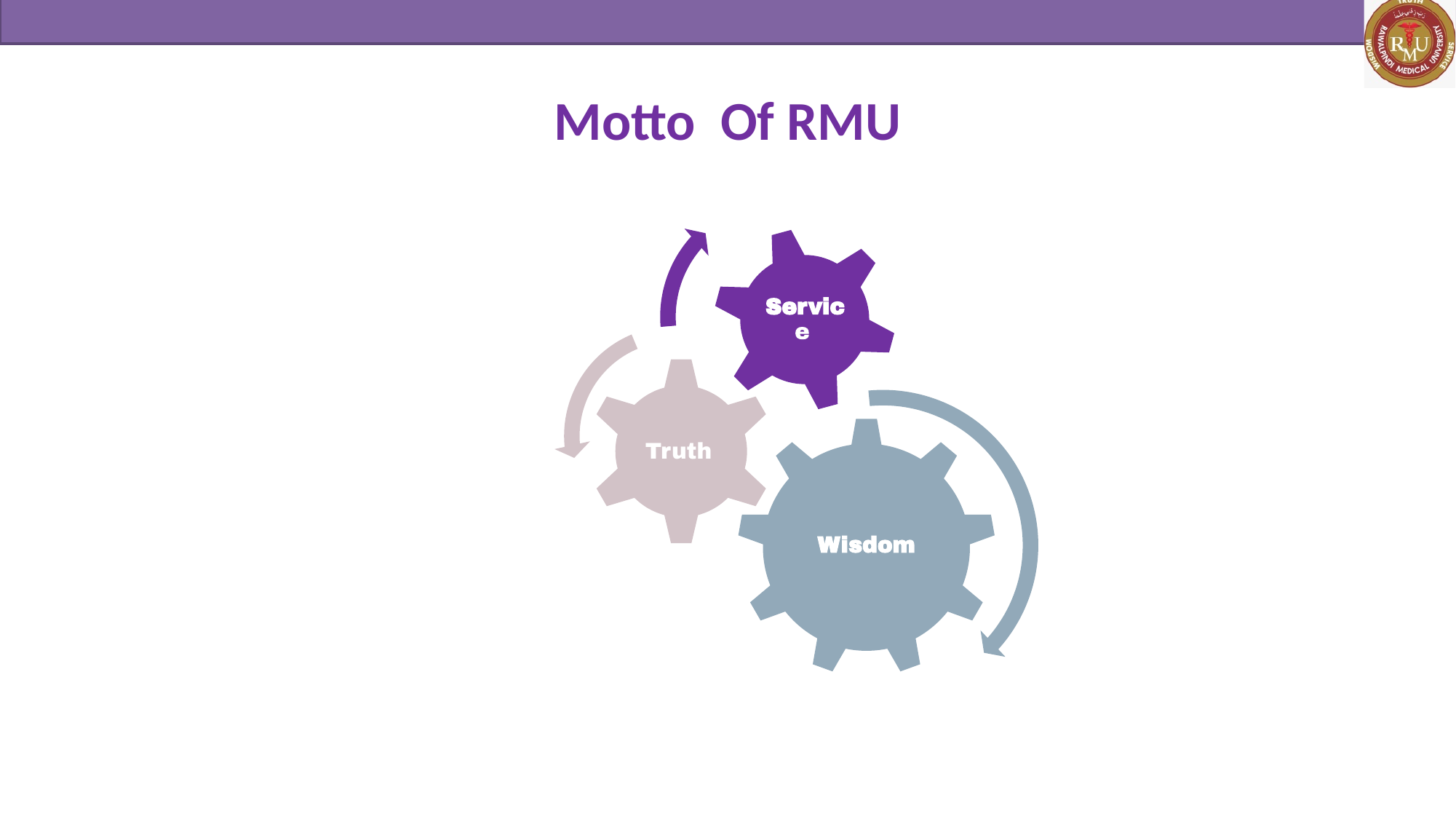

# Motto  Of RMU
Wisdom
Truth
Service